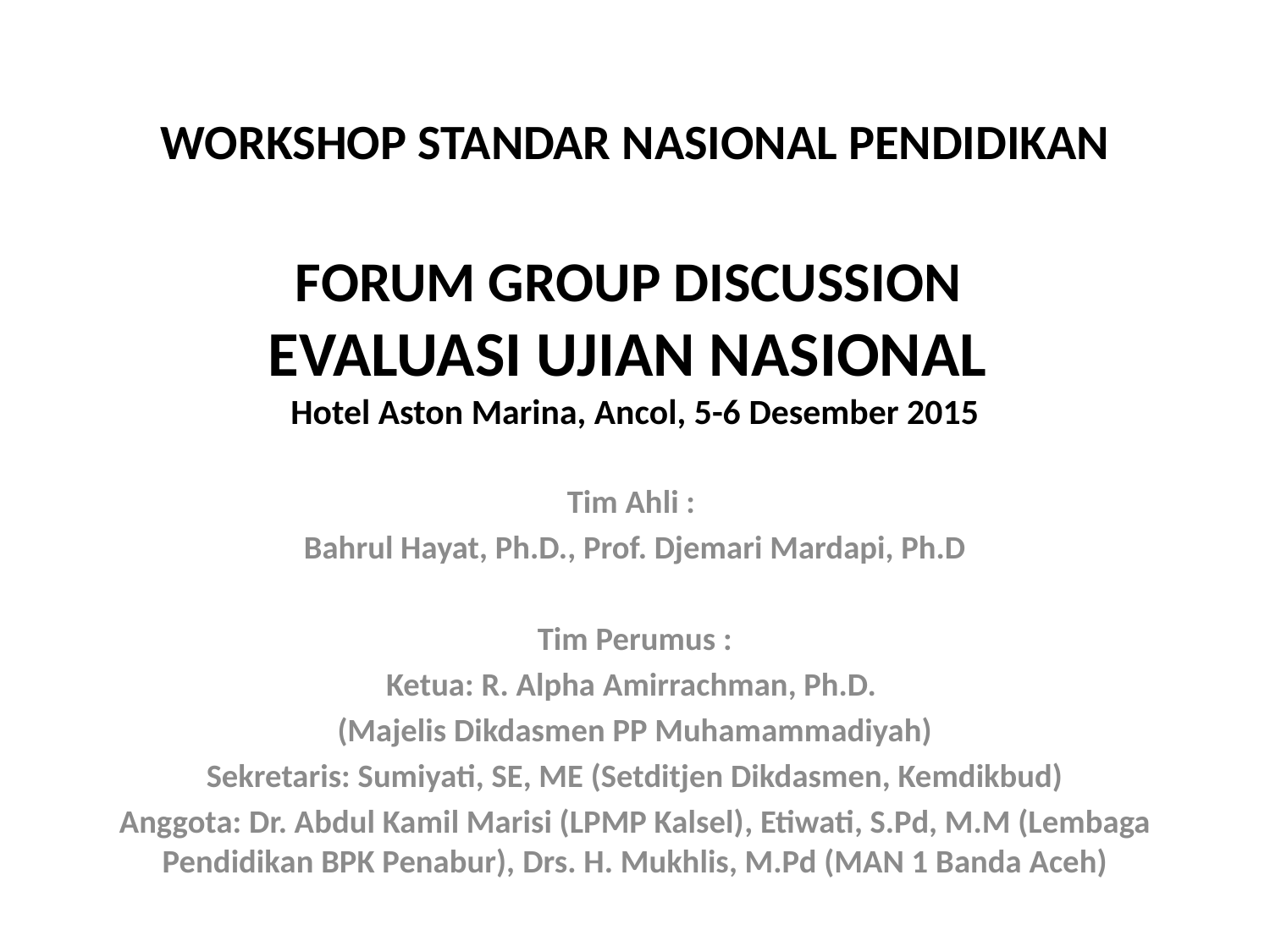

# WORKSHOP STANDAR NASIONAL PENDIDIKAN   FORUM GROUP DISCUSSION EVALUASI UJIAN NASIONAL Hotel Aston Marina, Ancol, 5-6 Desember 2015
Tim Ahli :
Bahrul Hayat, Ph.D., Prof. Djemari Mardapi, Ph.D

Tim Perumus :
Ketua: R. Alpha Amirrachman, Ph.D.
(Majelis Dikdasmen PP Muhamammadiyah)
Sekretaris: Sumiyati, SE, ME (Setditjen Dikdasmen, Kemdikbud)
Anggota: Dr. Abdul Kamil Marisi (LPMP Kalsel), Etiwati, S.Pd, M.M (Lembaga Pendidikan BPK Penabur), Drs. H. Mukhlis, M.Pd (MAN 1 Banda Aceh)